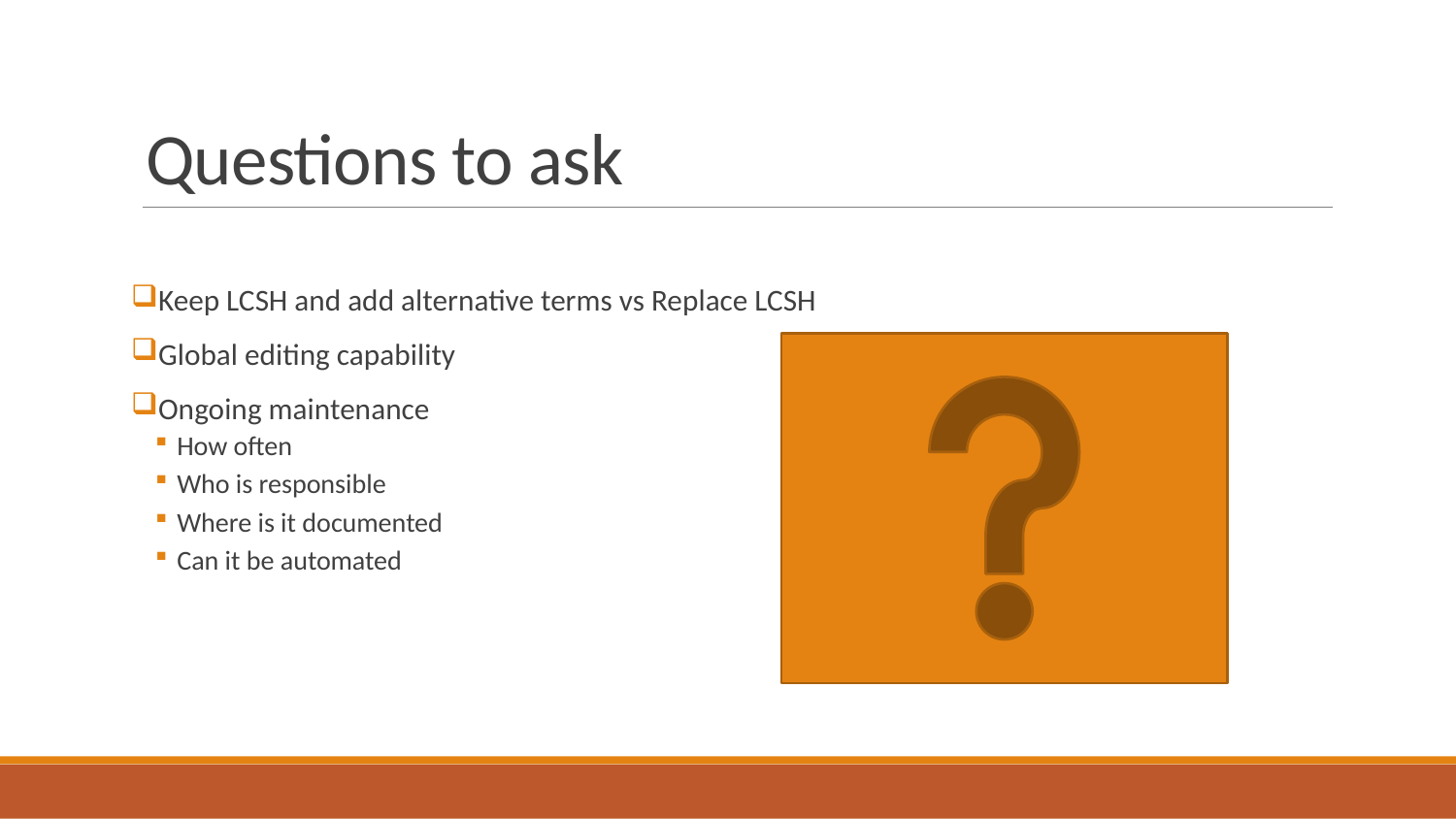

# Questions to ask

Keep LCSH and add alternative terms vs Replace LCSH
Global editing capability
Ongoing maintenance
How often
Who is responsible
Where is it documented
Can it be automated